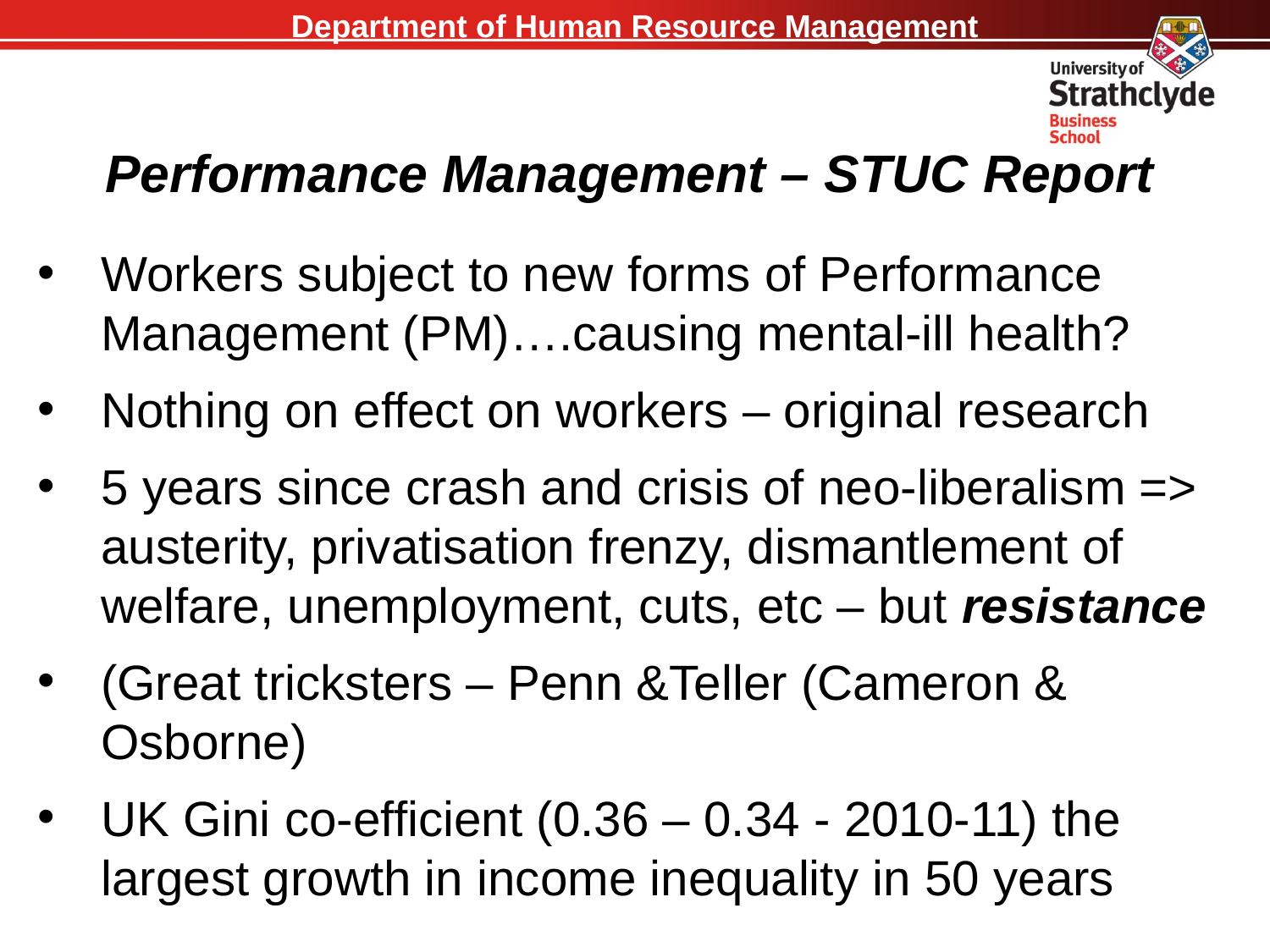

# Performance Management – STUC Report
Workers subject to new forms of Performance Management (PM)….causing mental-ill health?
Nothing on effect on workers – original research
5 years since crash and crisis of neo-liberalism => austerity, privatisation frenzy, dismantlement of welfare, unemployment, cuts, etc – but resistance
(Great tricksters – Penn &Teller (Cameron & Osborne)
UK Gini co-efficient (0.36 – 0.34 - 2010-11) the largest growth in income inequality in 50 years